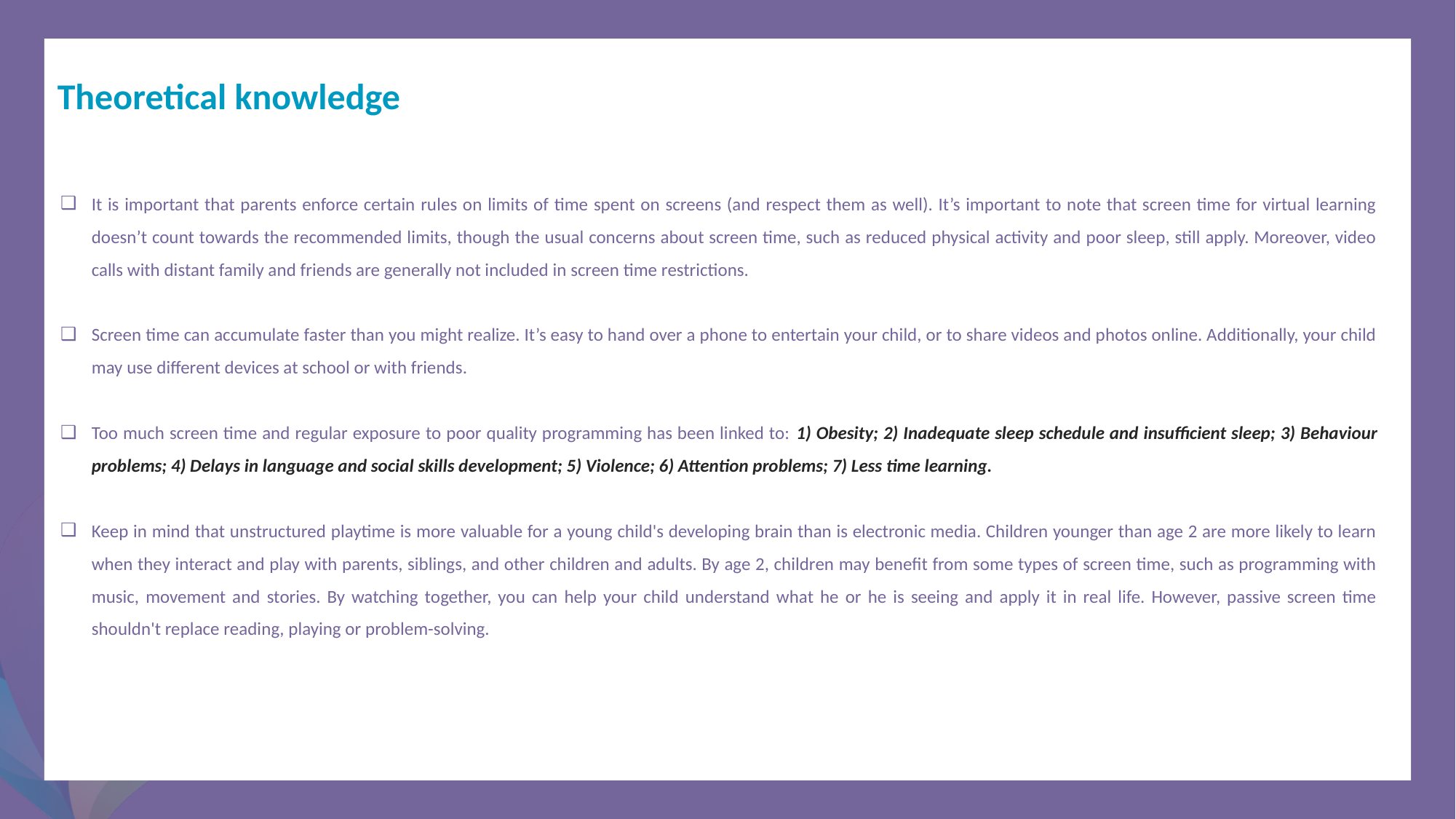

Theoretical knowledge
It is important that parents enforce certain rules on limits of time spent on screens (and respect them as well). It’s important to note that screen time for virtual learning doesn’t count towards the recommended limits, though the usual concerns about screen time, such as reduced physical activity and poor sleep, still apply. Moreover, video calls with distant family and friends are generally not included in screen time restrictions.

Screen time can accumulate faster than you might realize. It’s easy to hand over a phone to entertain your child, or to share videos and photos online. Additionally, your child may use different devices at school or with friends.

Too much screen time and regular exposure to poor quality programming has been linked to: 1) Obesity; 2) Inadequate sleep schedule and insufficient sleep; 3) Behaviour problems; 4) Delays in language and social skills development; 5) Violence; 6) Attention problems; 7) Less time learning.

Keep in mind that unstructured playtime is more valuable for a young child's developing brain than is electronic media. Children younger than age 2 are more likely to learn when they interact and play with parents, siblings, and other children and adults. By age 2, children may benefit from some types of screen time, such as programming with music, movement and stories. By watching together, you can help your child understand what he or he is seeing and apply it in real life. However, passive screen time shouldn't replace reading, playing or problem-solving.